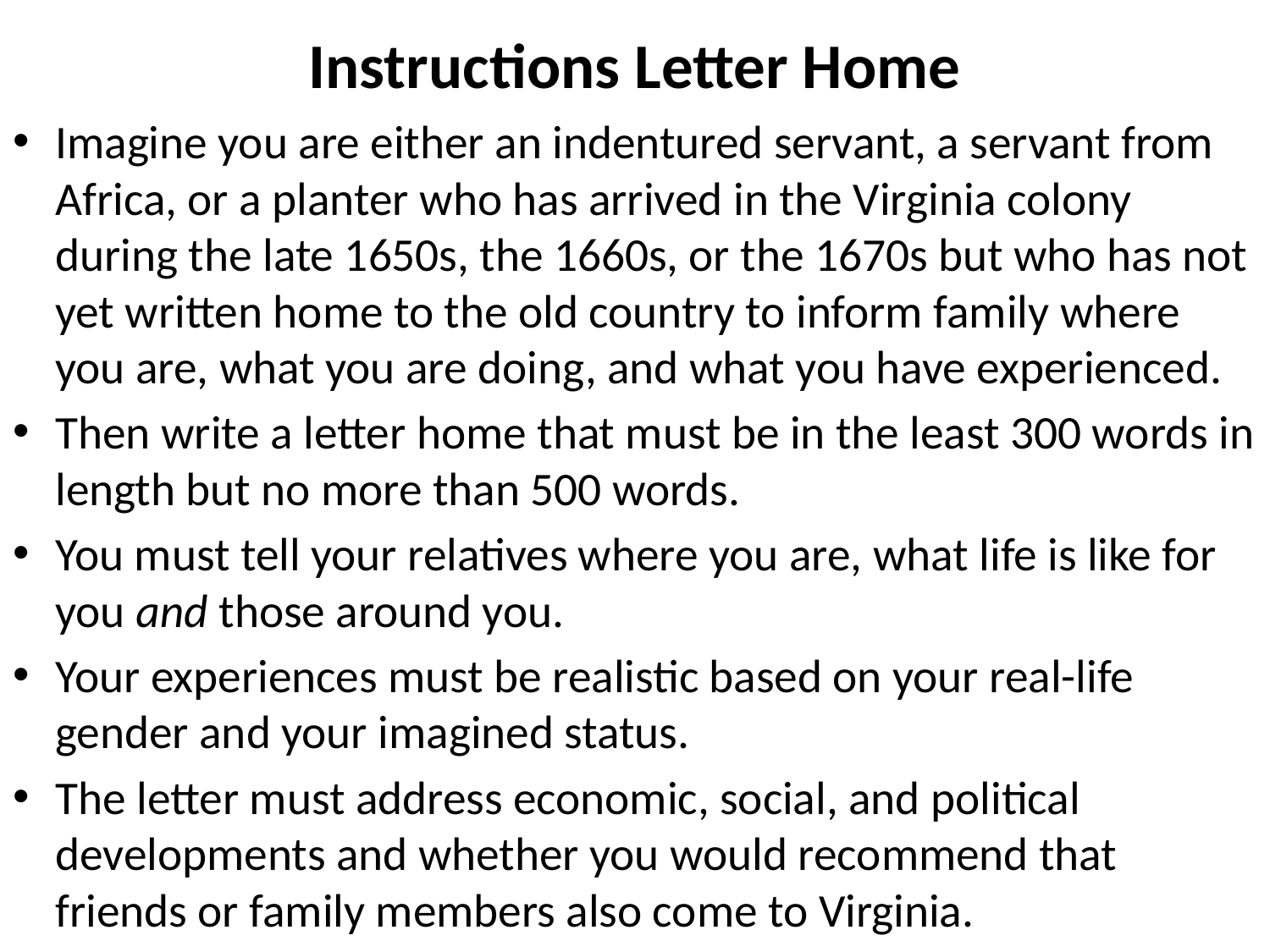

# Instructions Letter Home
Imagine you are either an indentured servant, a servant from Africa, or a planter who has arrived in the Virginia colony during the late 1650s, the 1660s, or the 1670s but who has not yet written home to the old country to inform family where you are, what you are doing, and what you have experienced.
Then write a letter home that must be in the least 300 words in length but no more than 500 words.
You must tell your relatives where you are, what life is like for you and those around you.
Your experiences must be realistic based on your real-life gender and your imagined status.
The letter must address economic, social, and political developments and whether you would recommend that friends or family members also come to Virginia.